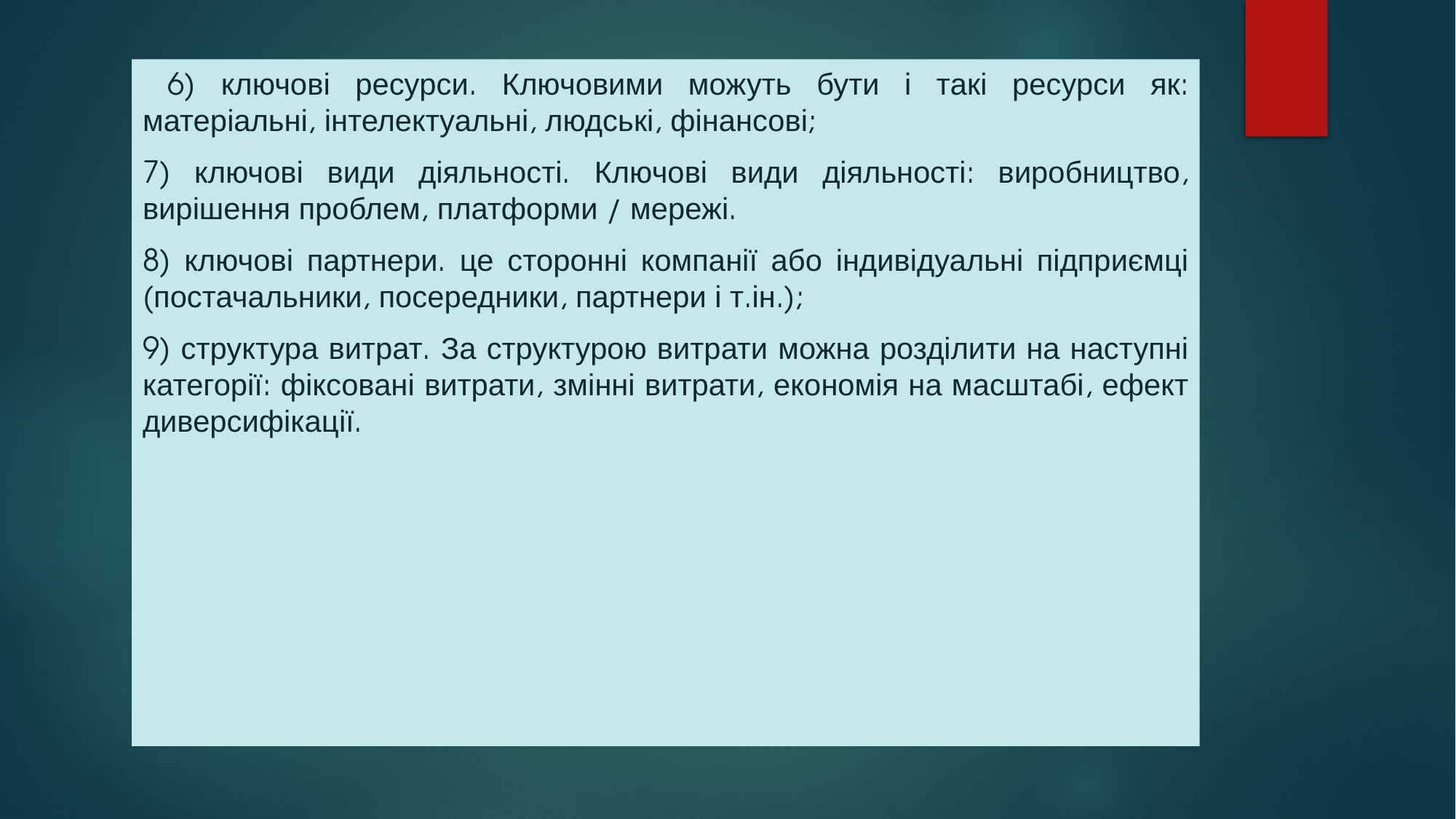

6) ключові ресурси. Ключовими можуть бути і такі ресурси як: матеріальні, інтелектуальні, людські, фінансові;
7) ключові види діяльності. Ключові види діяльності: виробництво, вирішення проблем, платформи / мережі.
8) ключові партнери. це сторонні компанії або індивідуальні підприємці (постачальники, посередники, партнери і т.ін.);
9) структура витрат. За структурою витрати можна розділити на наступні категорії: фіксовані витрати, змінні витрати, економія на масштабі, ефект диверсифікації.